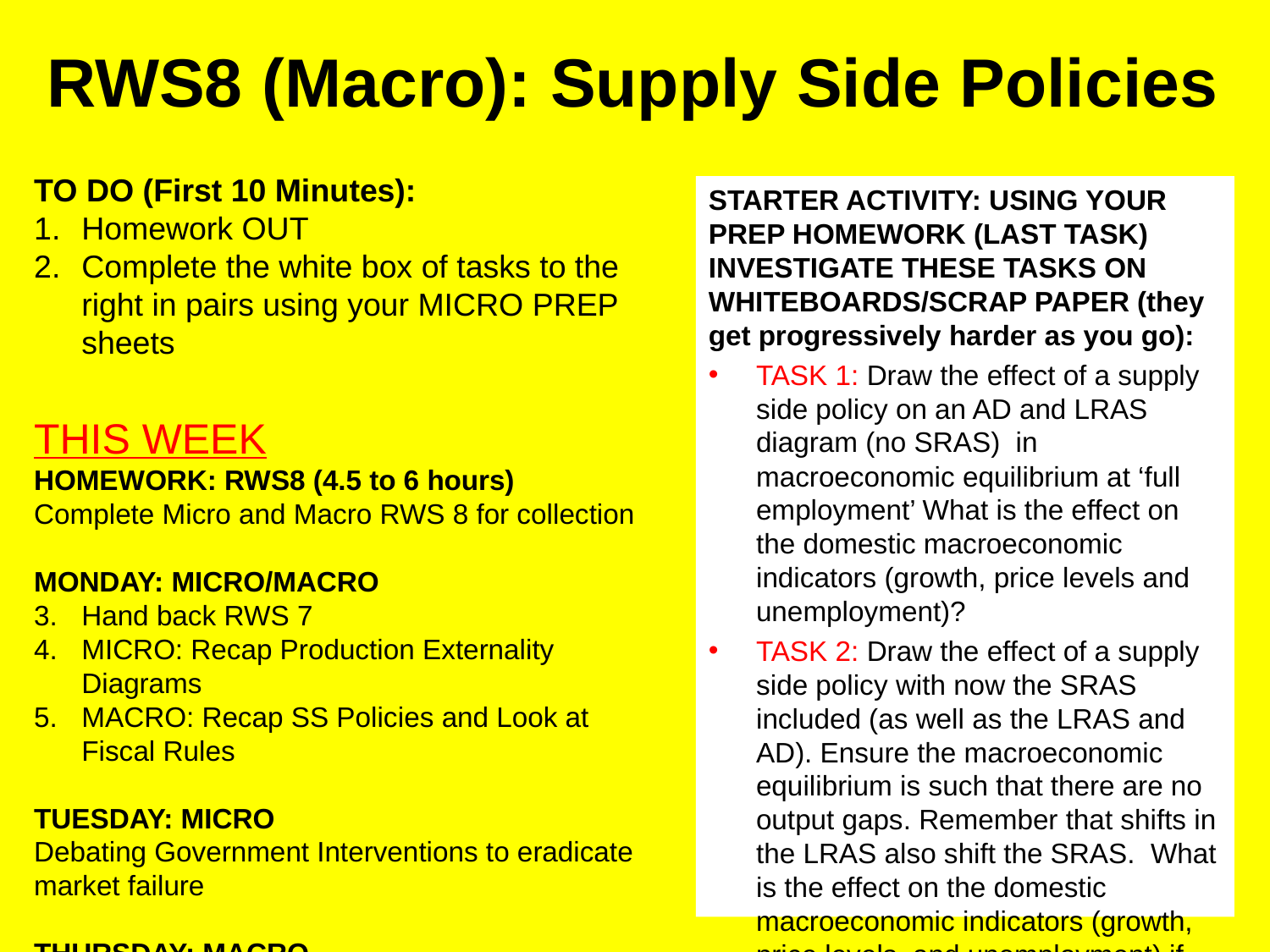

# RWS8 (Macro): Supply Side Policies
TO DO (First 10 Minutes):
Homework OUT
Complete the white box of tasks to the right in pairs using your MICRO PREP sheets

THIS WEEK
HOMEWORK: RWS8 (4.5 to 6 hours)
Complete Micro and Macro RWS 8 for collection

MONDAY: MICRO/MACRO
Hand back RWS 7
MICRO: Recap Production Externality Diagrams
MACRO: Recap SS Policies and Look at Fiscal Rules

TUESDAY: MICRO
Debating Government Interventions to eradicate market failure

THURSDAY: MACRO
Productivity Puzzle in the UK – Causes and Solutions?
Evaluating Supply Side Policies?
STARTER ACTIVITY: USING YOUR PREP HOMEWORK (LAST TASK) INVESTIGATE THESE TASKS ON WHITEBOARDS/SCRAP PAPER (they get progressively harder as you go):
TASK 1: Draw the effect of a supply side policy on an AD and LRAS diagram (no SRAS)  in macroeconomic equilibrium at ‘full employment’ What is the effect on the domestic macroeconomic indicators (growth, price levels and unemployment)?
TASK 2: Draw the effect of a supply side policy with now the SRAS included (as well as the LRAS and AD). Ensure the macroeconomic equilibrium is such that there are no output gaps. Remember that shifts in the LRAS also shift the SRAS.  What is the effect on the domestic macroeconomic indicators (growth, price levels, and unemployment) if the AD curve does not move?
TASK 3: What would need to happen on the diagram from TASK 2: for their to be ‘stable prices’?  Can you explain why this might happen?